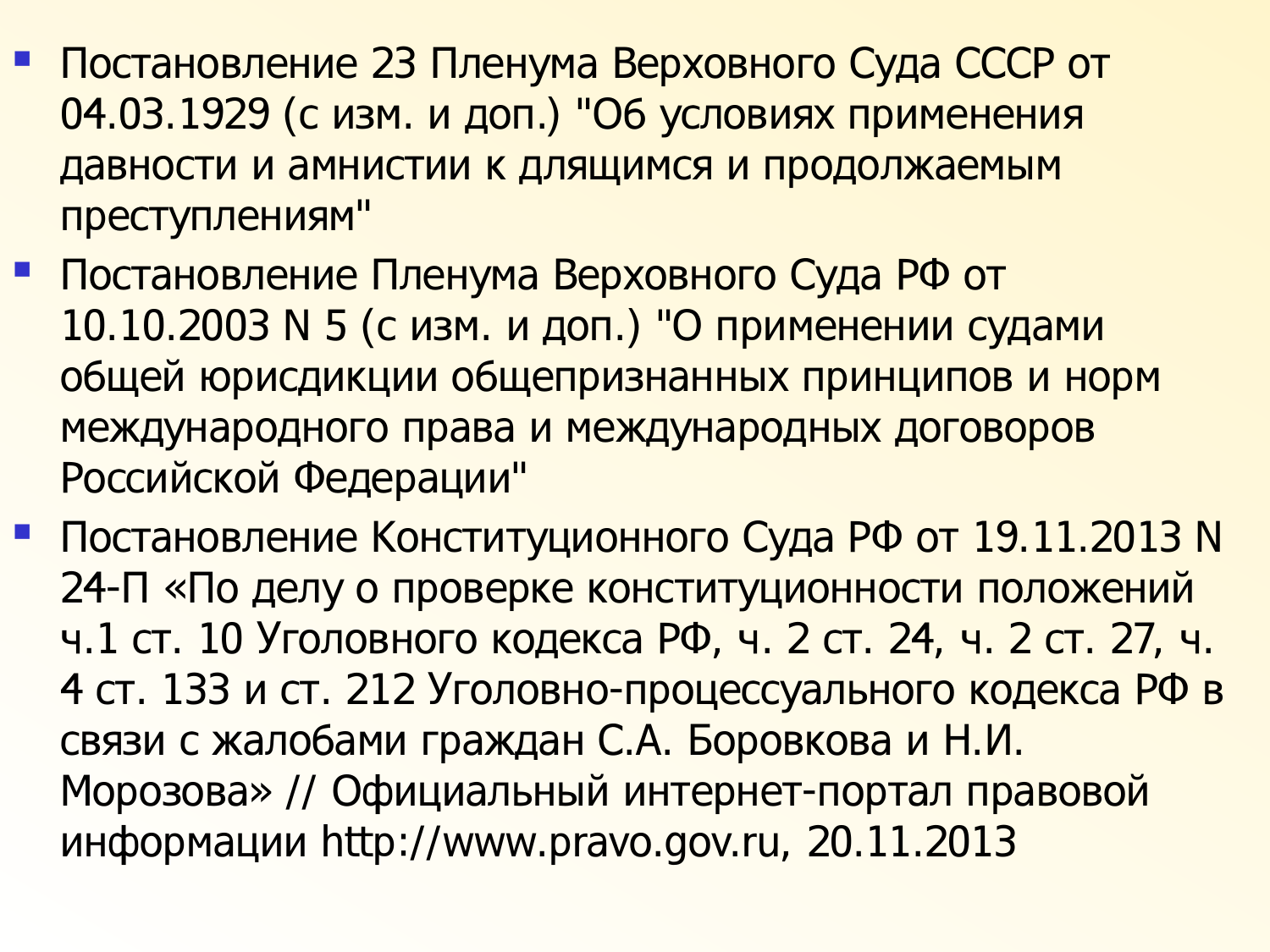

Постановление 23 Пленума Верховного Суда СССР от 04.03.1929 (с изм. и доп.) "Об условиях применения давности и амнистии к длящимся и продолжаемым преступлениям"
Постановление Пленума Верховного Суда РФ от 10.10.2003 N 5 (с изм. и доп.) "О применении судами общей юрисдикции общепризнанных принципов и норм международного права и международных договоров Российской Федерации"
Постановление Конституционного Суда РФ от 19.11.2013 N 24-П «По делу о проверке конституционности положений ч.1 ст. 10 Уголовного кодекса РФ, ч. 2 ст. 24, ч. 2 ст. 27, ч. 4 ст. 133 и ст. 212 Уголовно-процессуального кодекса РФ в связи с жалобами граждан С.А. Боровкова и Н.И. Морозова» // Официальный интернет-портал правовой информации http://www.pravo.gov.ru, 20.11.2013